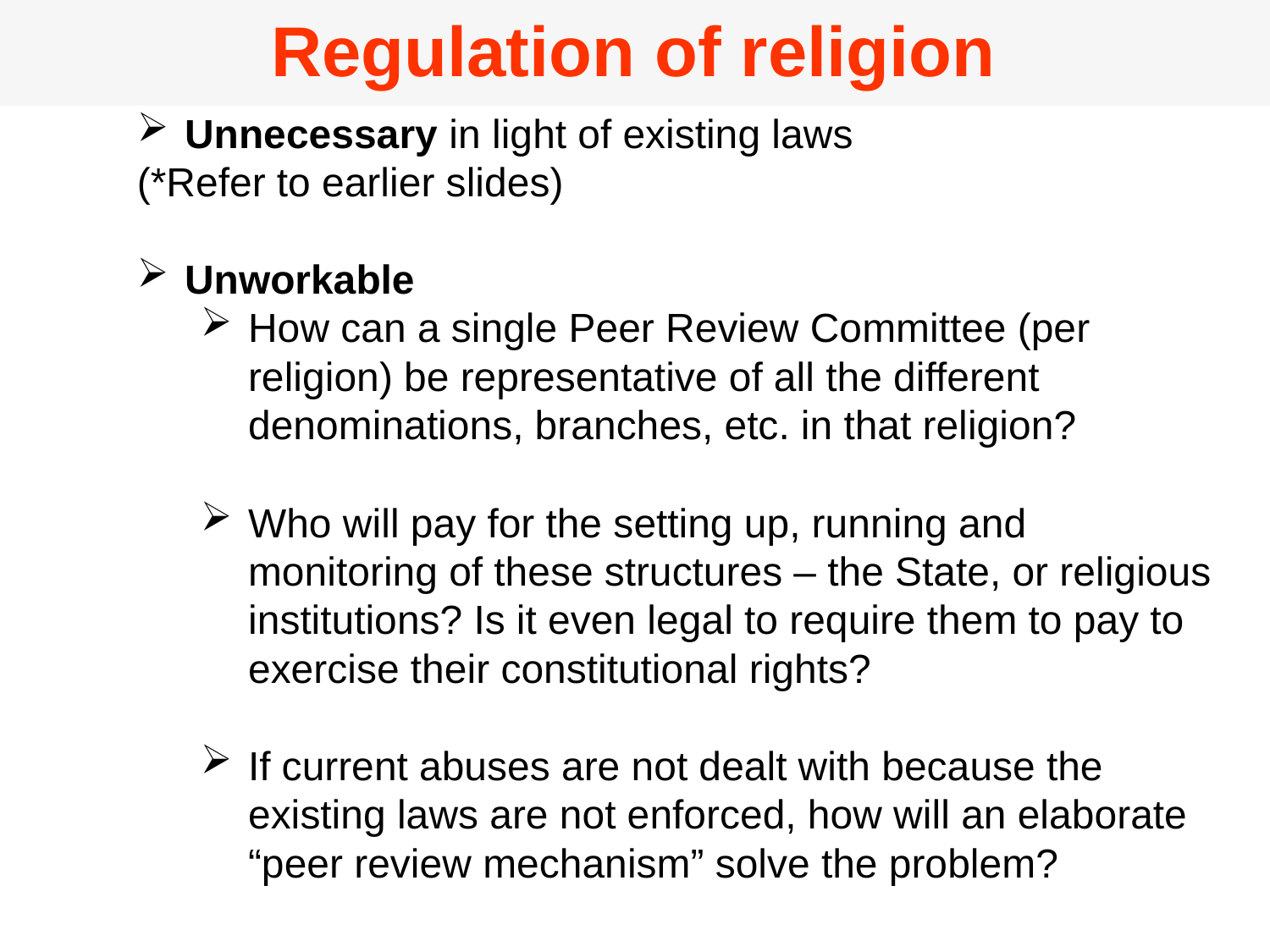

Regulation of religion

Unnecessary in light of existing laws
(*Refer to earlier slides)

Unworkable
How can a single Peer Review Committee (per religion) be representative of all the different denominations, branches, etc. in that religion?

Who will pay for the setting up, running and monitoring of these structures – the State, or religious institutions? Is it even legal to require them to pay to exercise their constitutional rights?

If current abuses are not dealt with because the existing laws are not enforced, how will an elaborate “peer review mechanism” solve the problem?